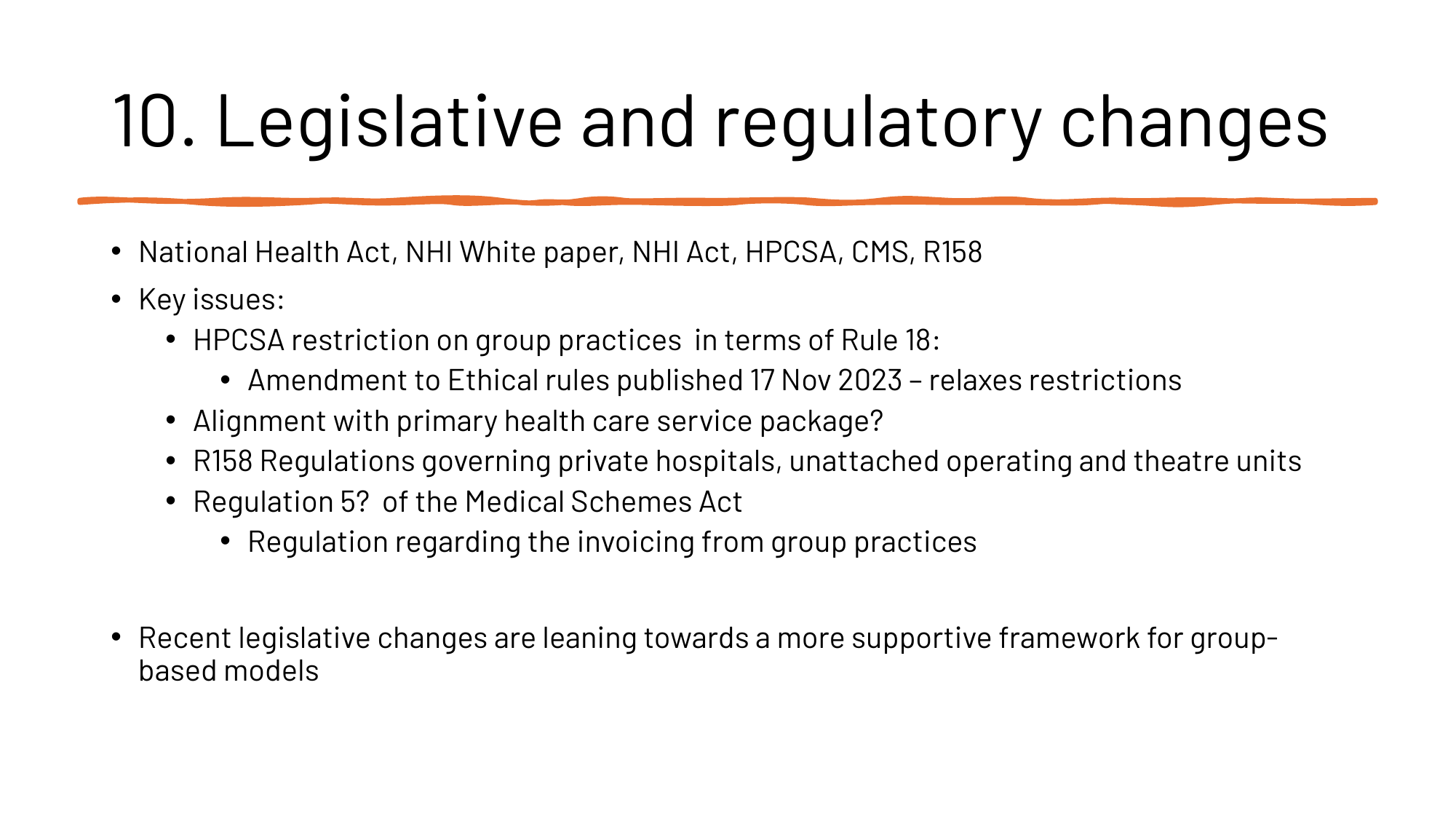

# 10. Legislative and regulatory changes

National Health Act, NHI White paper, NHI Act, HPCSA, CMS, R158
Key issues:
HPCSA restriction on group practices  in terms of Rule 18:
Amendment to Ethical rules published 17 Nov 2023 – relaxes restrictions
Alignment with primary health care service package?
R158 Regulations governing private hospitals, unattached operating and theatre units
Regulation 5?  of the Medical Schemes Act
Regulation regarding the invoicing from group practices

Recent legislative changes are leaning towards a more supportive framework for group-based models